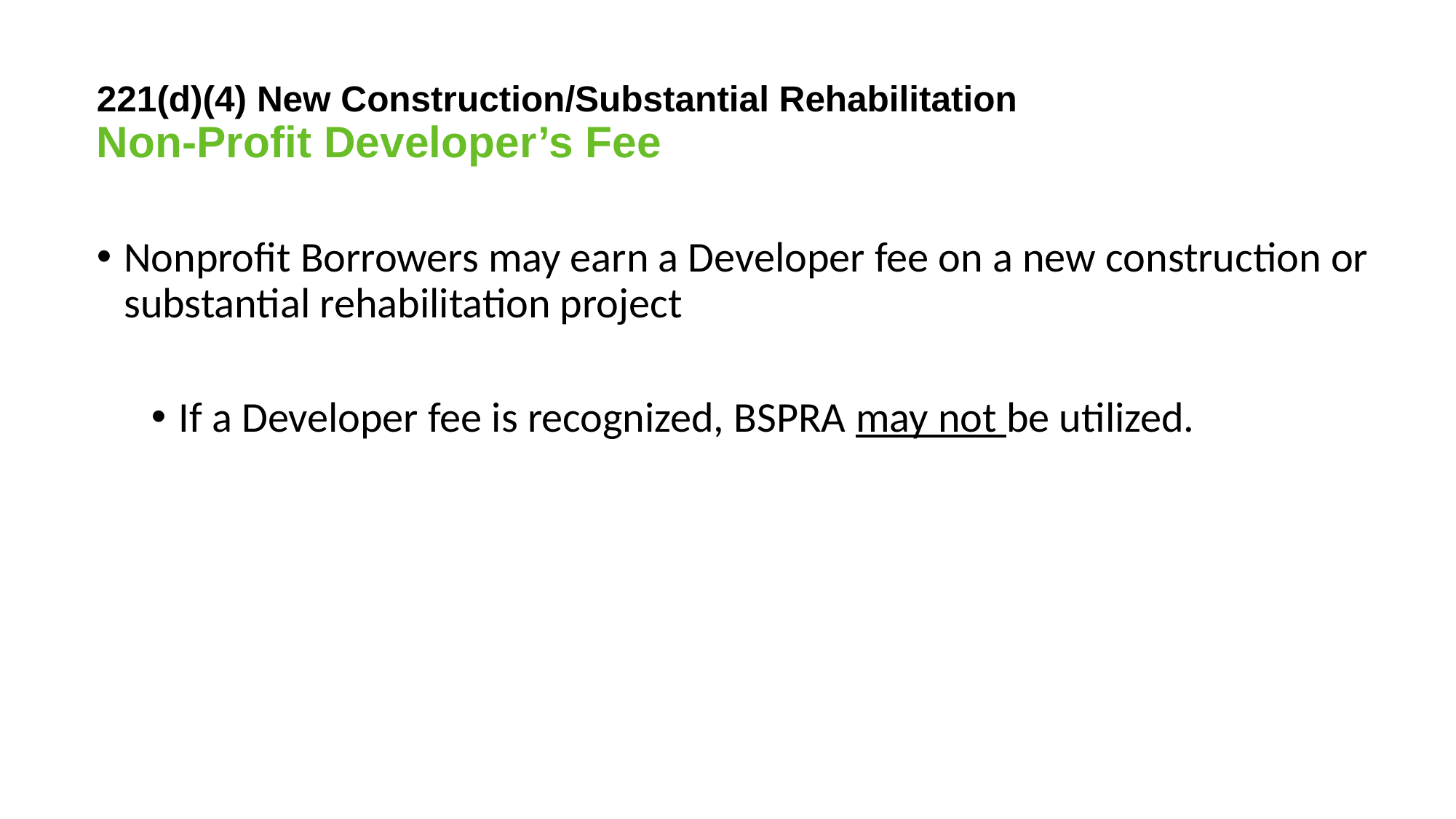

# 221(d)(4) New Construction/Substantial Rehabilitation Non-Profit Developer’s Fee
Nonprofit Borrowers may earn a Developer fee on a new construction or substantial rehabilitation project

If a Developer fee is recognized, BSPRA may not be utilized.